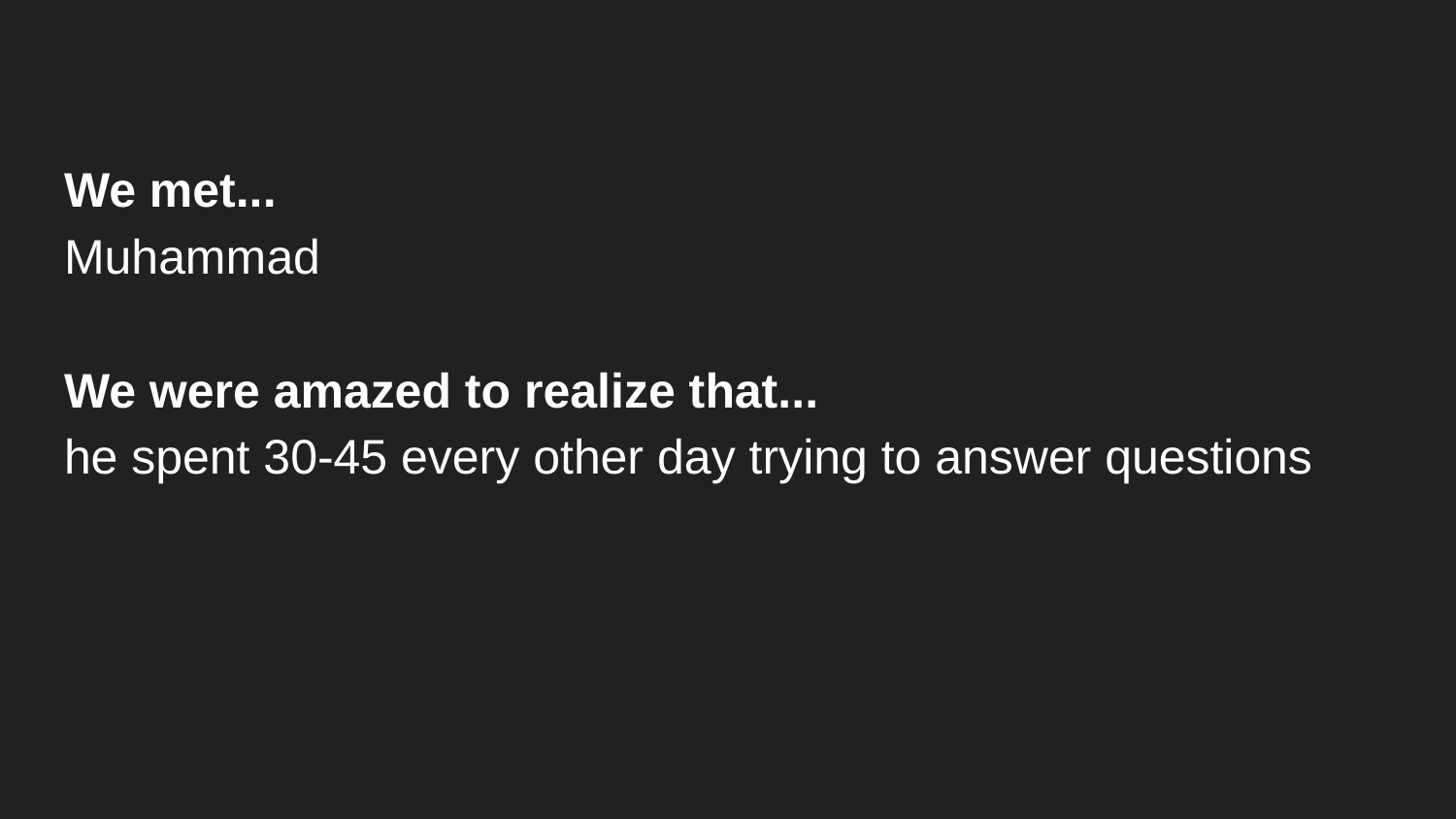

We met...
Muhammad

We were amazed to realize that...
he spent 30-45 every other day trying to answer questions